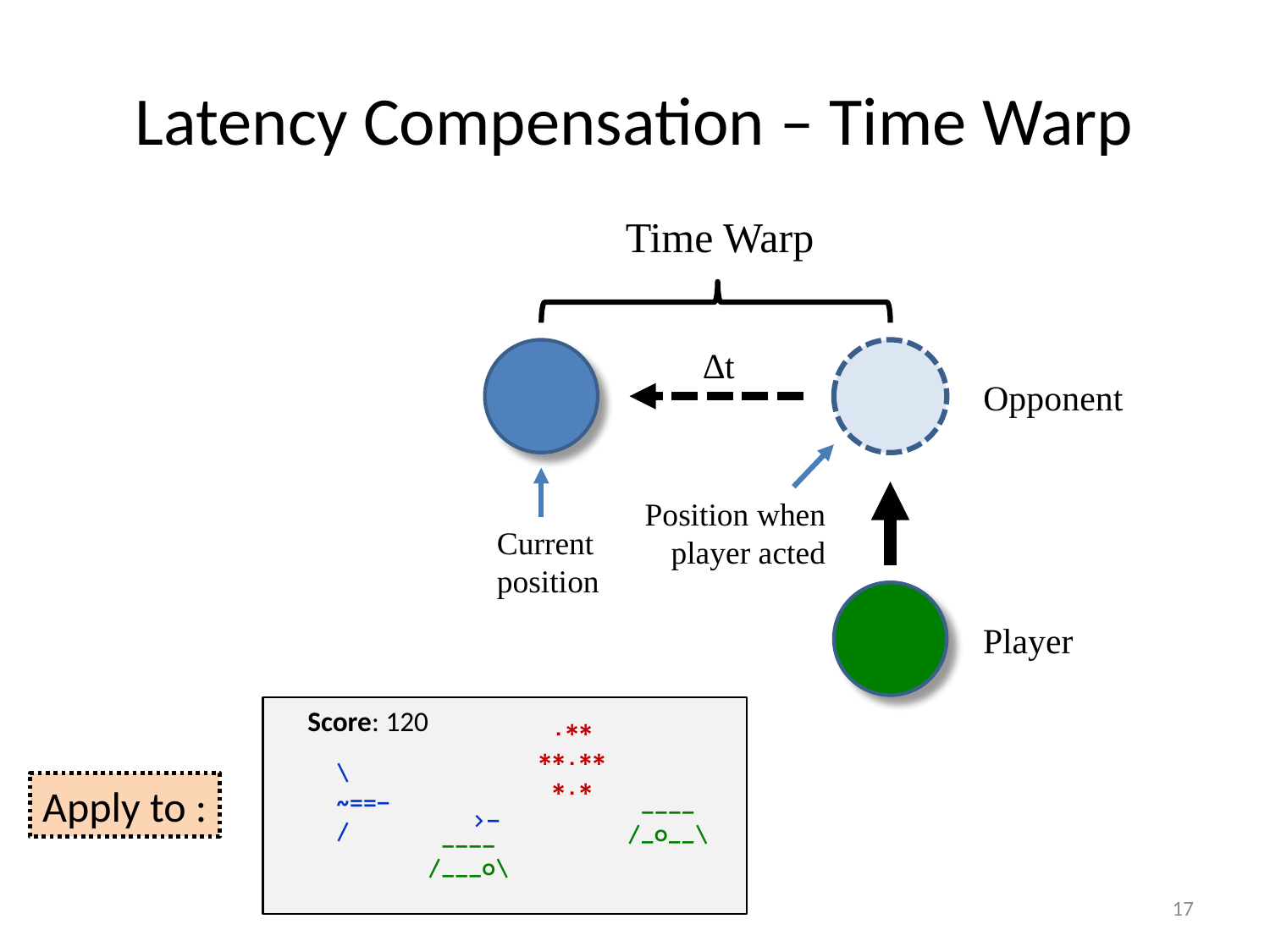

# Latency Compensation – Time Warp

Time Warp
∆t

Opponent
Position when
player acted
Current
position

Player

Score: 120
 .**
**.**
 *.*
\
~==-
/
 ____
/_o__\
>-
 ____
/___o\
Apply to :
17